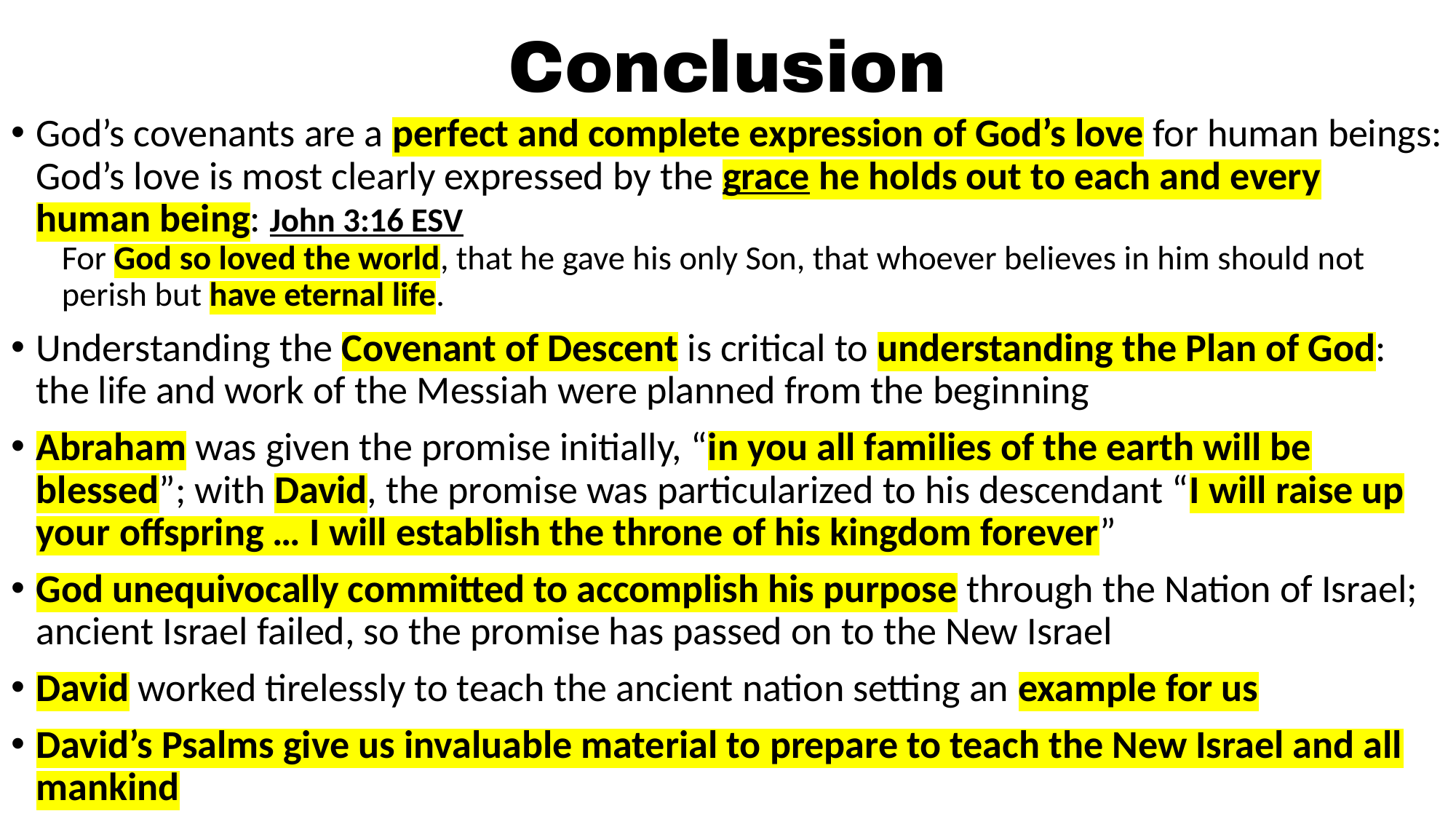

# Conclusion
God’s covenants are a perfect and complete expression of God’s love for human beings: God’s love is most clearly expressed by the grace he holds out to each and every human being: John 3:16 ESV
For God so loved the world, that he gave his only Son, that whoever believes in him should not perish but have eternal life.
Understanding the Covenant of Descent is critical to understanding the Plan of God: the life and work of the Messiah were planned from the beginning
Abraham was given the promise initially, “in you all families of the earth will be blessed”; with David, the promise was particularized to his descendant “I will raise up your offspring … I will establish the throne of his kingdom forever”
God unequivocally committed to accomplish his purpose through the Nation of Israel; ancient Israel failed, so the promise has passed on to the New Israel
David worked tirelessly to teach the ancient nation setting an example for us
David’s Psalms give us invaluable material to prepare to teach the New Israel and all mankind